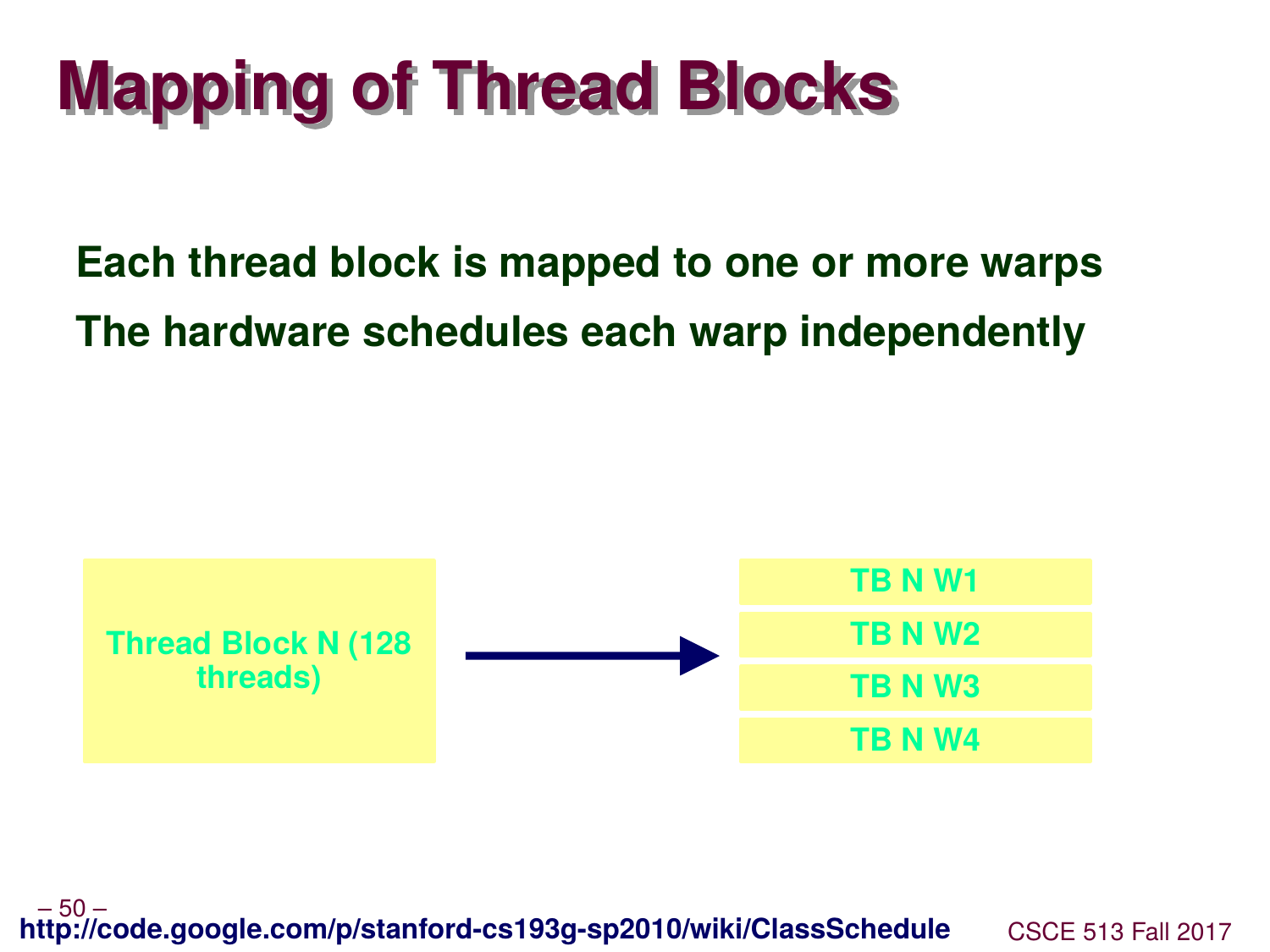

# Mapping of Thread Blocks
Each thread block is mapped to one or more warps
The hardware schedules each warp independently
Thread Block N (128 threads)
TB N W1
TB N W2

TB N W3
TB N W4
http://code.google.com/p/stanford-cs193g-sp2010/wiki/ClassSchedule